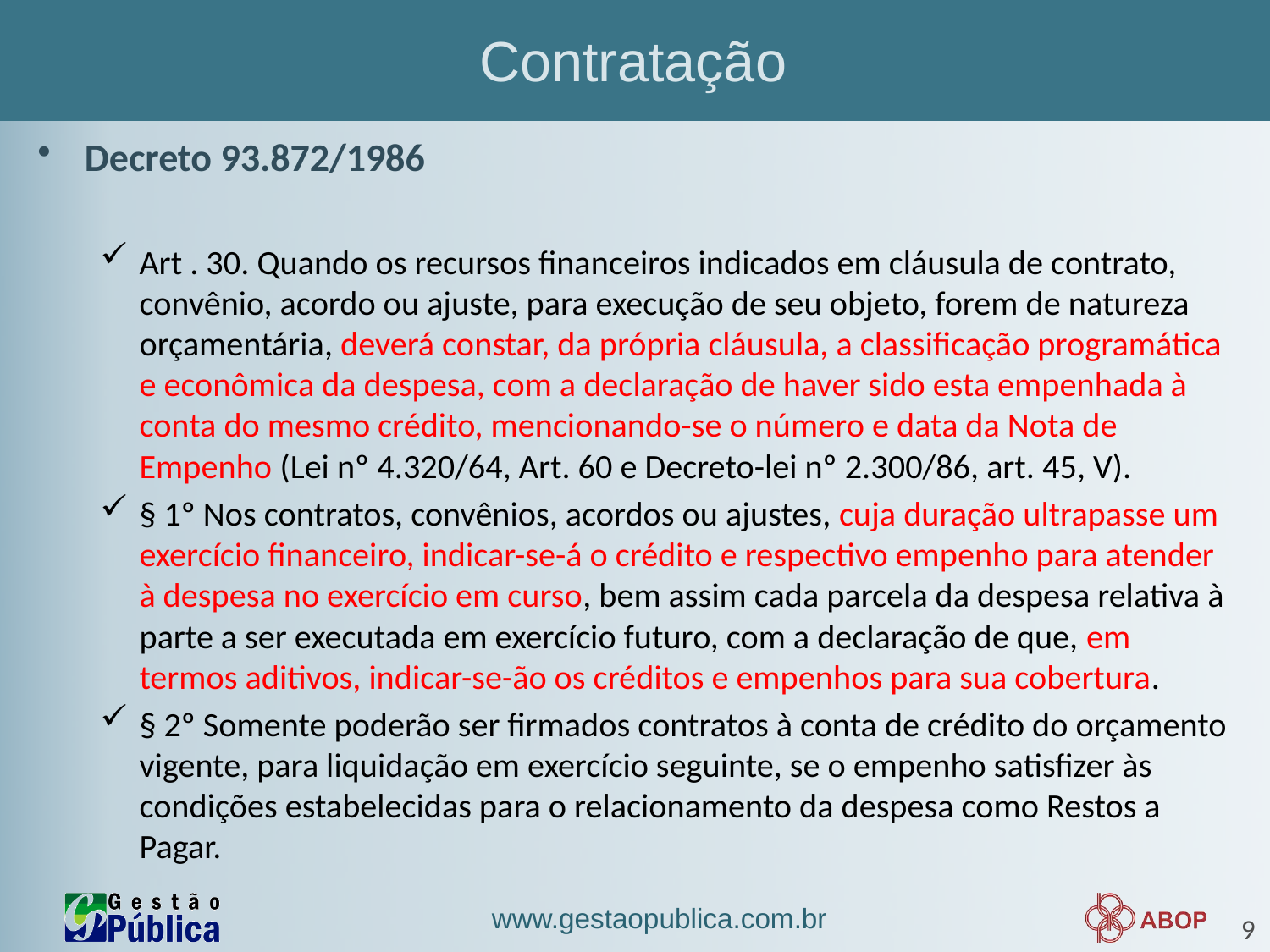

# Contratação
Decreto 93.872/1986

Art . 30. Quando os recursos financeiros indicados em cláusula de contrato, convênio, acordo ou ajuste, para execução de seu objeto, forem de natureza orçamentária, deverá constar, da própria cláusula, a classificação programática e econômica da despesa, com a declaração de haver sido esta empenhada à conta do mesmo crédito, mencionando-se o número e data da Nota de Empenho (Lei nº 4.320/64, Art. 60 e Decreto-lei nº 2.300/86, art. 45, V).
§ 1º Nos contratos, convênios, acordos ou ajustes, cuja duração ultrapasse um exercício financeiro, indicar-se-á o crédito e respectivo empenho para atender à despesa no exercício em curso, bem assim cada parcela da despesa relativa à parte a ser executada em exercício futuro, com a declaração de que, em termos aditivos, indicar-se-ão os créditos e empenhos para sua cobertura.
§ 2º Somente poderão ser firmados contratos à conta de crédito do orçamento vigente, para liquidação em exercício seguinte, se o empenho satisfizer às condições estabelecidas para o relacionamento da despesa como Restos a Pagar.